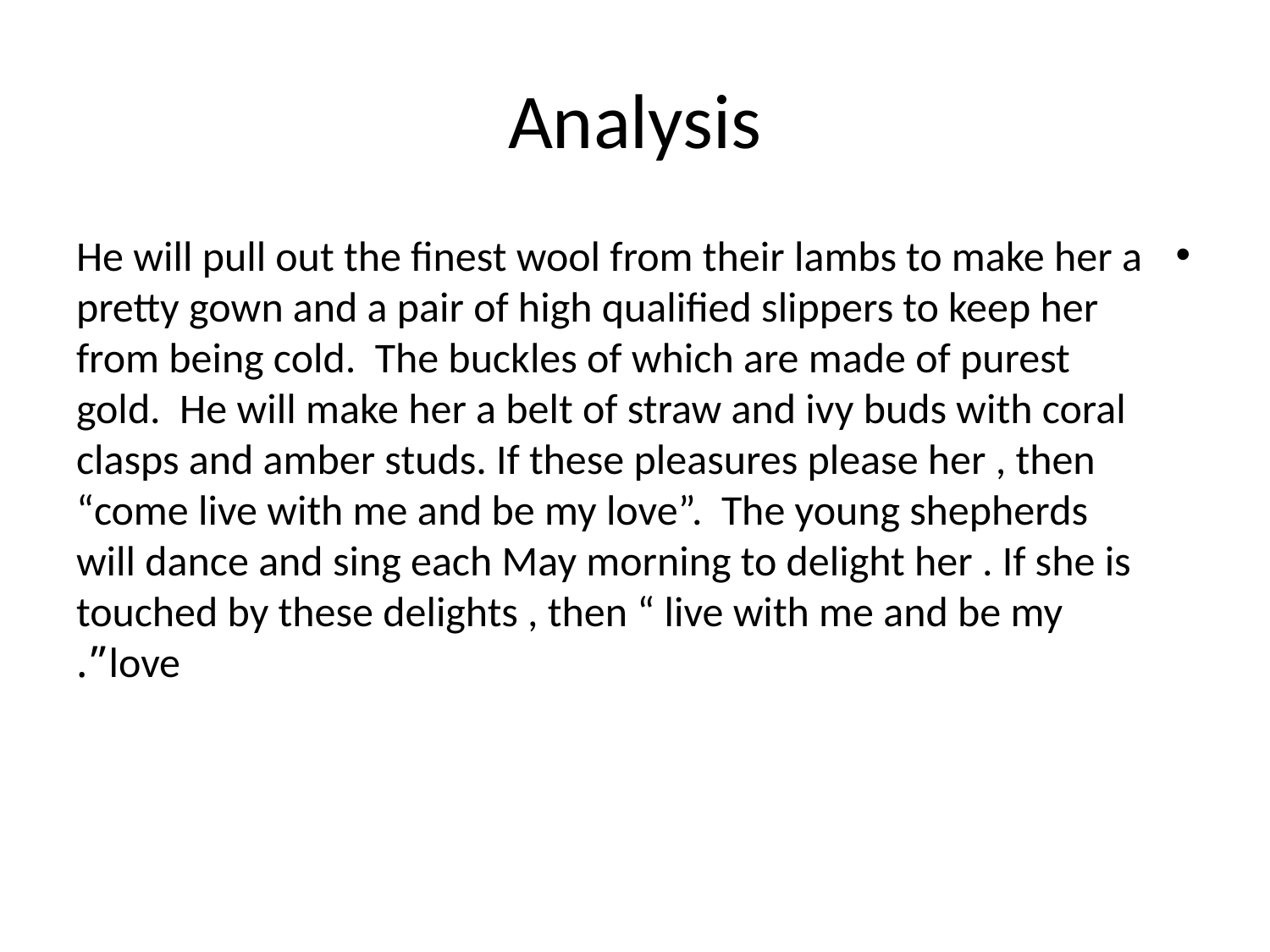

# Analysis
He will pull out the finest wool from their lambs to make her a pretty gown and a pair of high qualified slippers to keep her from being cold.  The buckles of which are made of purest gold.  He will make her a belt of straw and ivy buds with coral clasps and amber studs. If these pleasures please her , then “come live with me and be my love”.  The young shepherds will dance and sing each May morning to delight her . If she is touched by these delights , then “ live with me and be my love”.